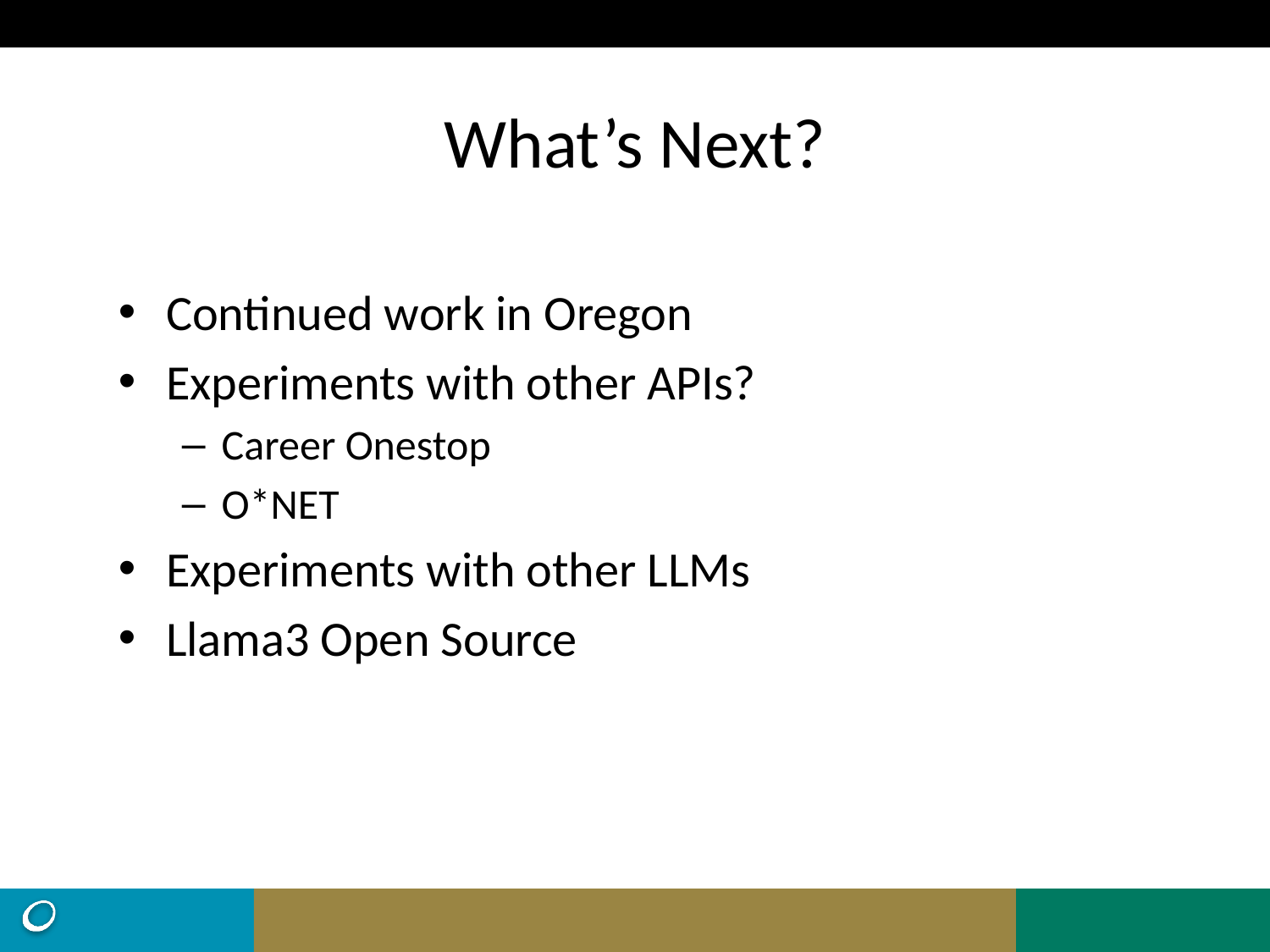

# What’s Next?
Continued work in Oregon
Experiments with other APIs?
Career Onestop
O*NET
Experiments with other LLMs
Llama3 Open Source